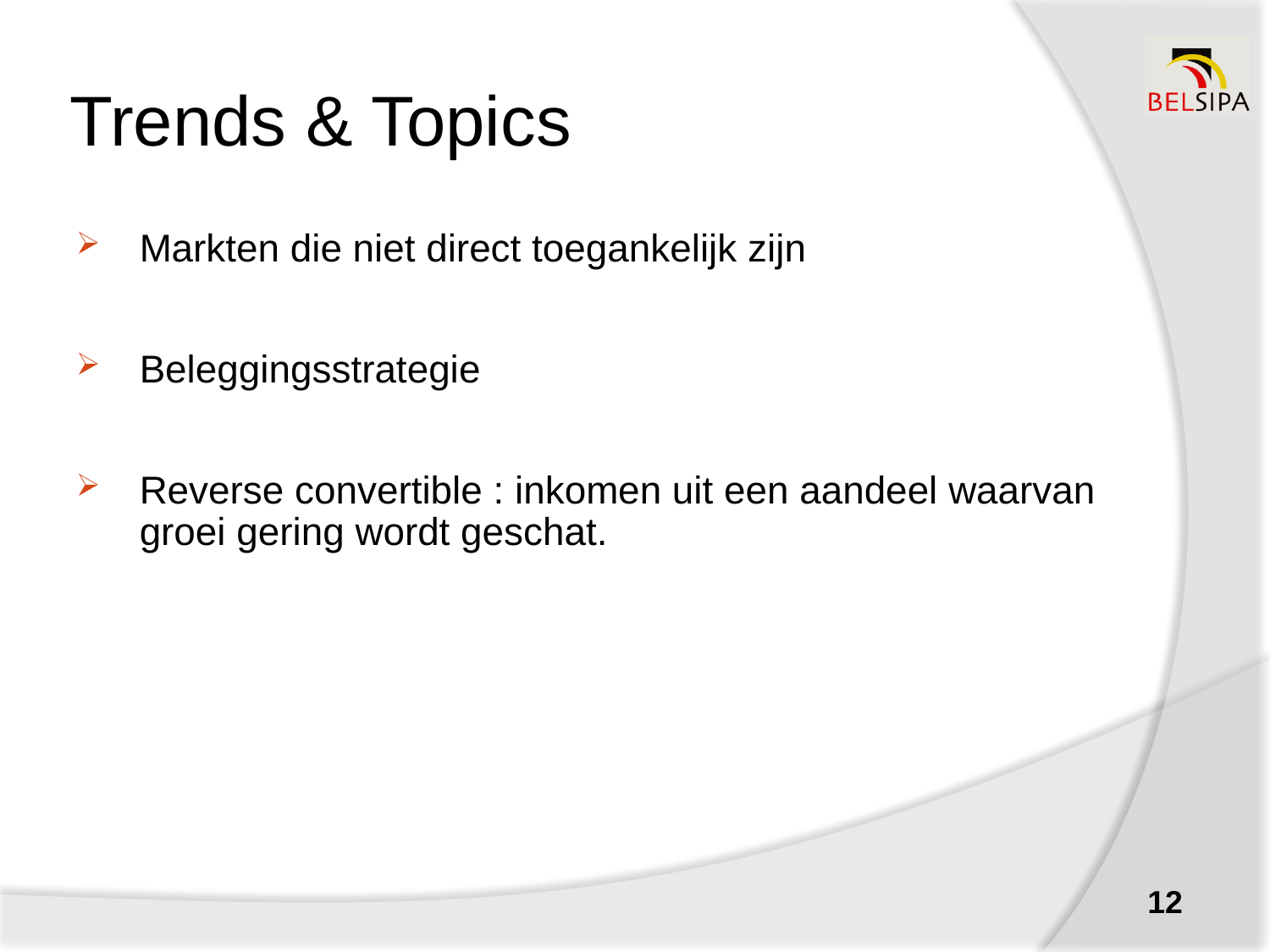

# Trends & Topics
Markten die niet direct toegankelijk zijn

Beleggingsstrategie

Reverse convertible : inkomen uit een aandeel waarvan groei gering wordt geschat.

12